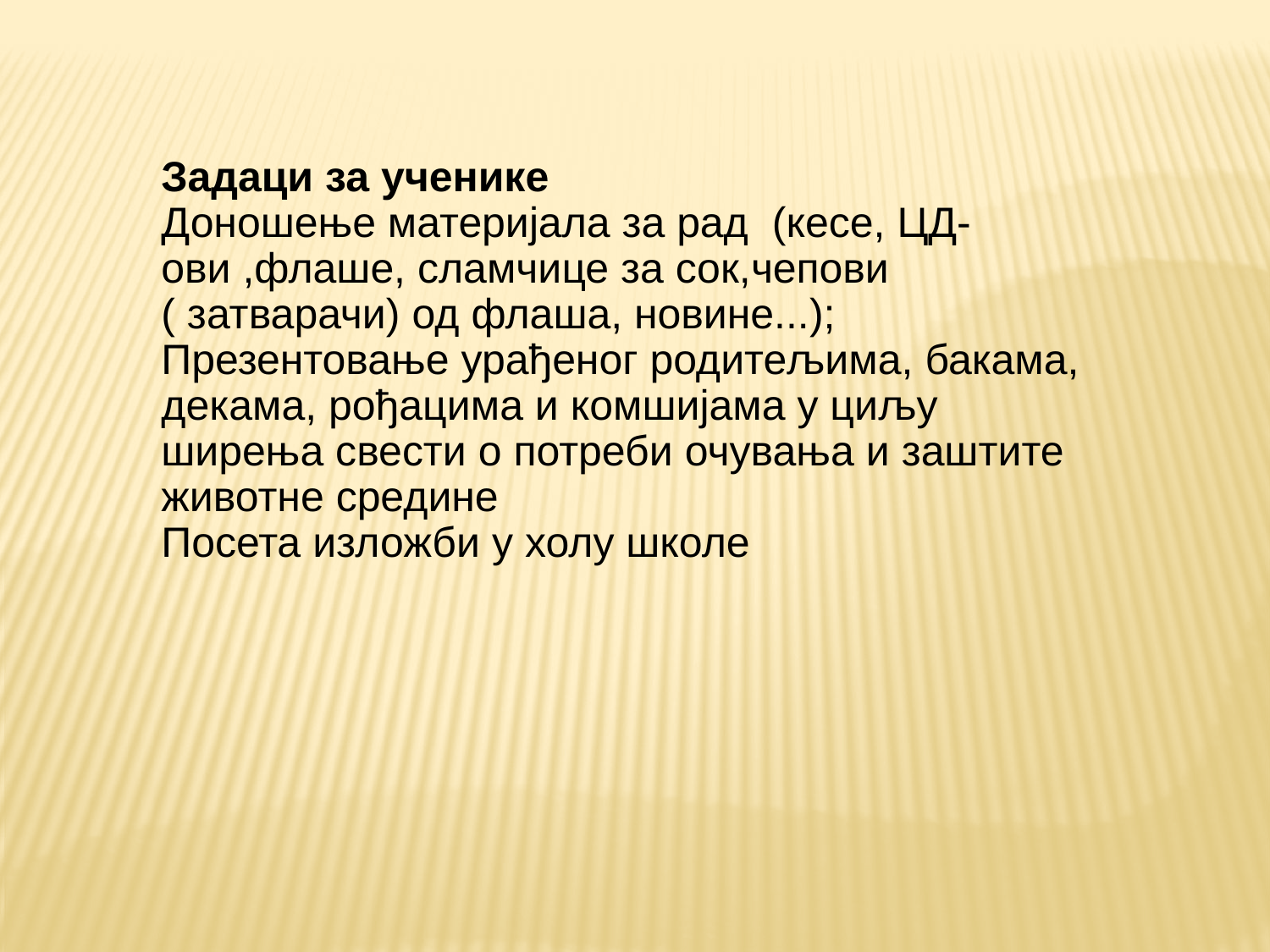

Задаци за ученикe
Доношење материјала за рад  (кесе, ЦД-ови ,флаше, сламчице за сок,чепови ( затварачи) од флаша, новине...);
Презентовање урађеног родитељима, бакама, декама, рођацима и комшијама у циљу ширења свести о потреби очувања и заштите животне средине
Посета изложби у холу школе